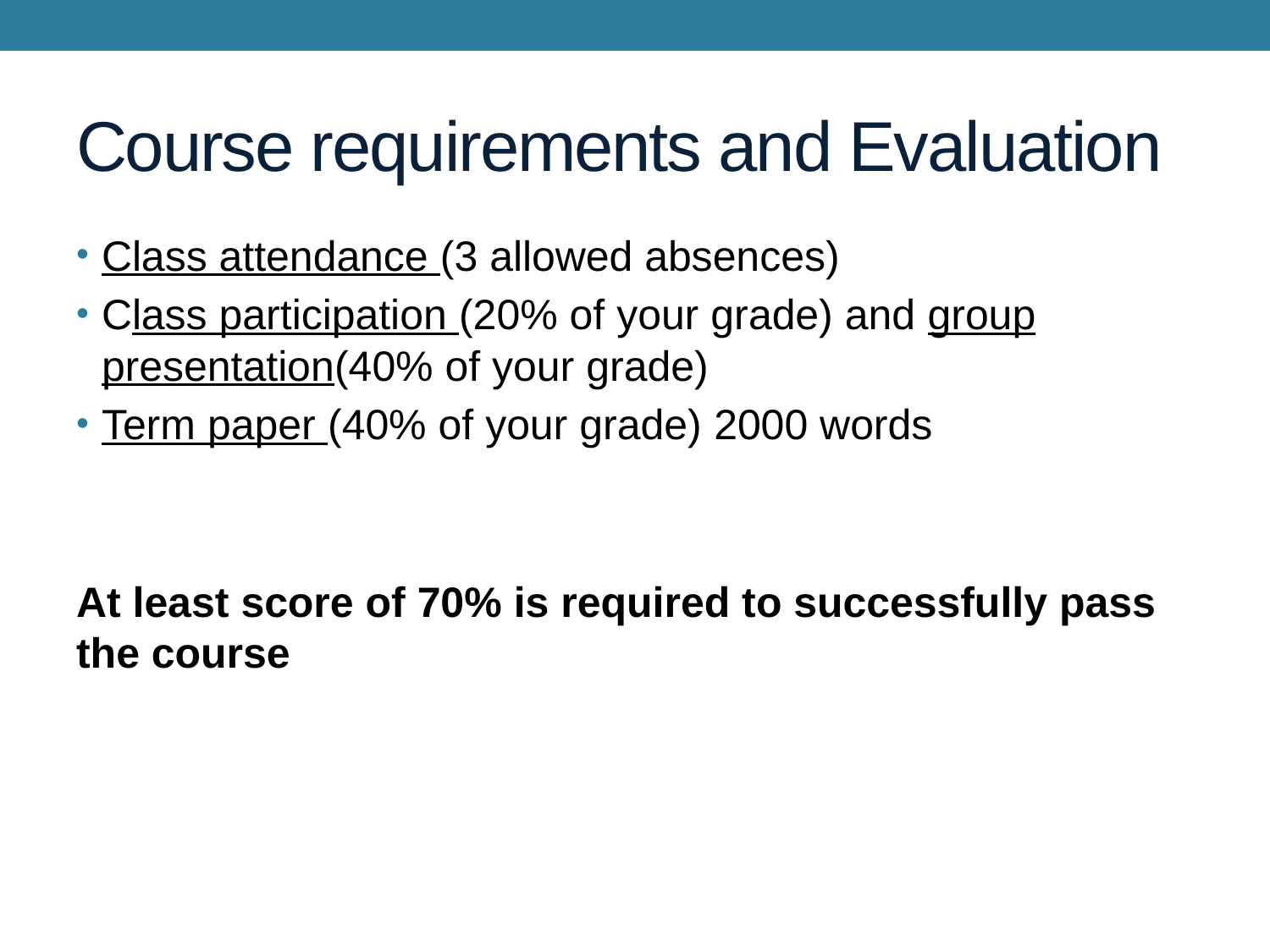

# Course requirements and Evaluation
Class attendance (3 allowed absences)
Class participation (20% of your grade) and group presentation(40% of your grade)
Term paper (40% of your grade) 2000 words

At least score of 70% is required to successfully pass the course